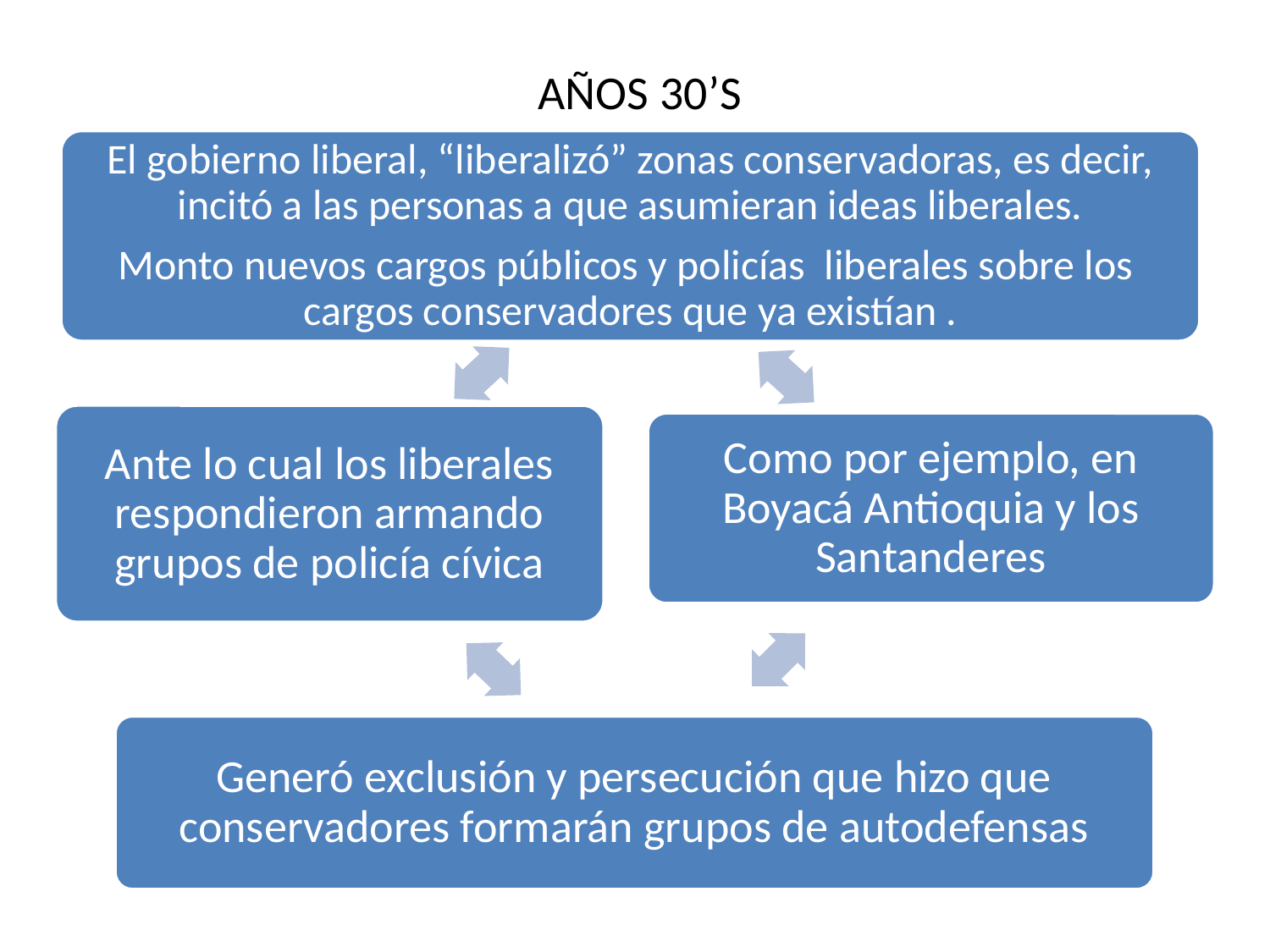

# AÑOS 30’S
El gobierno liberal, “liberalizó” zonas conservadoras, es decir, incitó a las personas a que asumieran ideas liberales.
Monto nuevos cargos públicos y policías  liberales sobre los  cargos conservadores que ya existían .

Como por ejemplo, en Boyacá Antioquia y los Santanderes

Generó exclusión y persecución que hizo que conservadores formarán grupos de autodefensas

Ante lo cual los liberales respondieron armando grupos de policía cívica